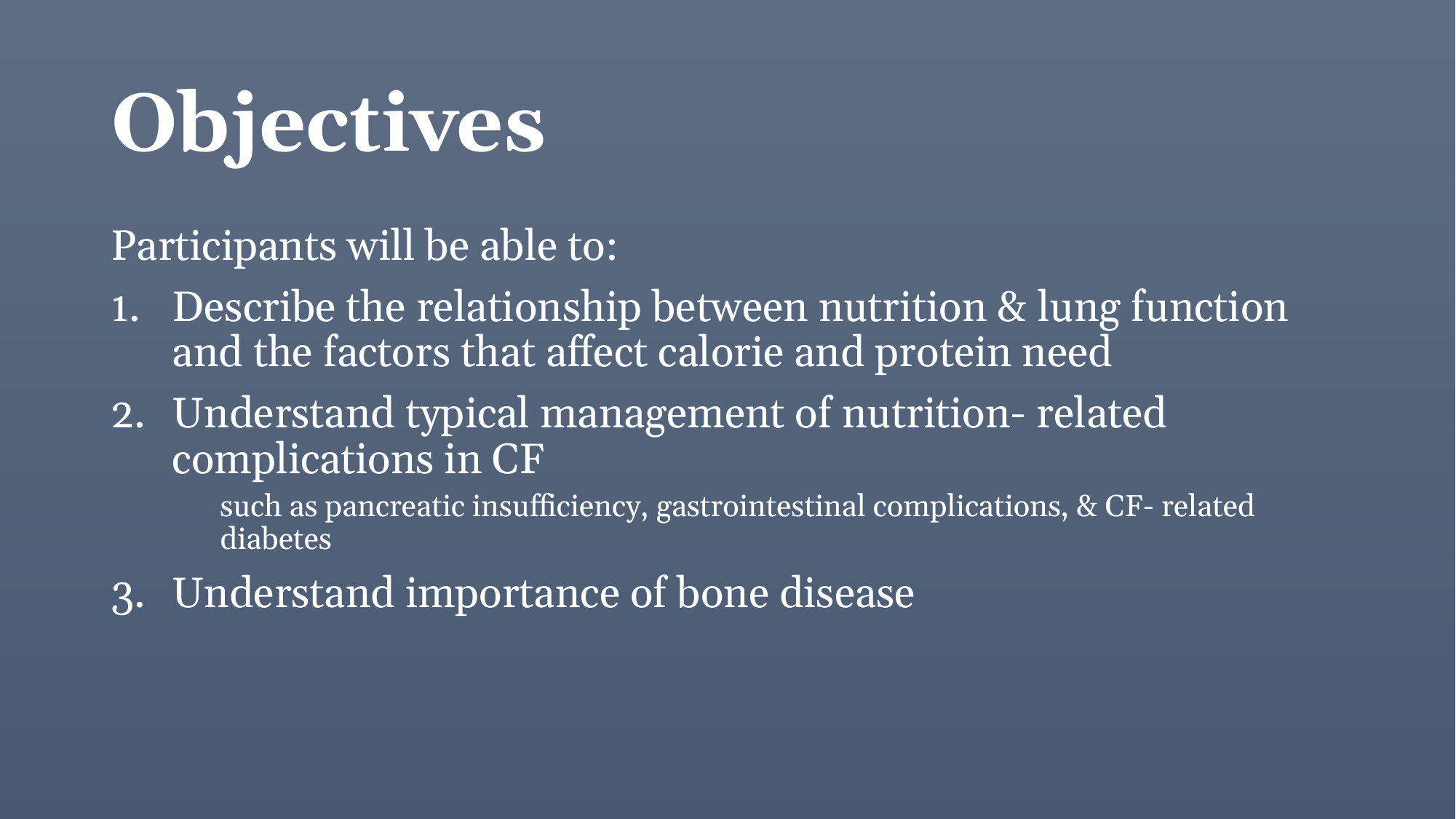

# Objectives
Participants will be able to:
Describe the relationship between nutrition & lung function and the factors that affect calorie and protein need
Understand typical management of nutrition- related complications in CF
such as pancreatic insufficiency, gastrointestinal complications, & CF- related diabetes
Understand importance of bone disease